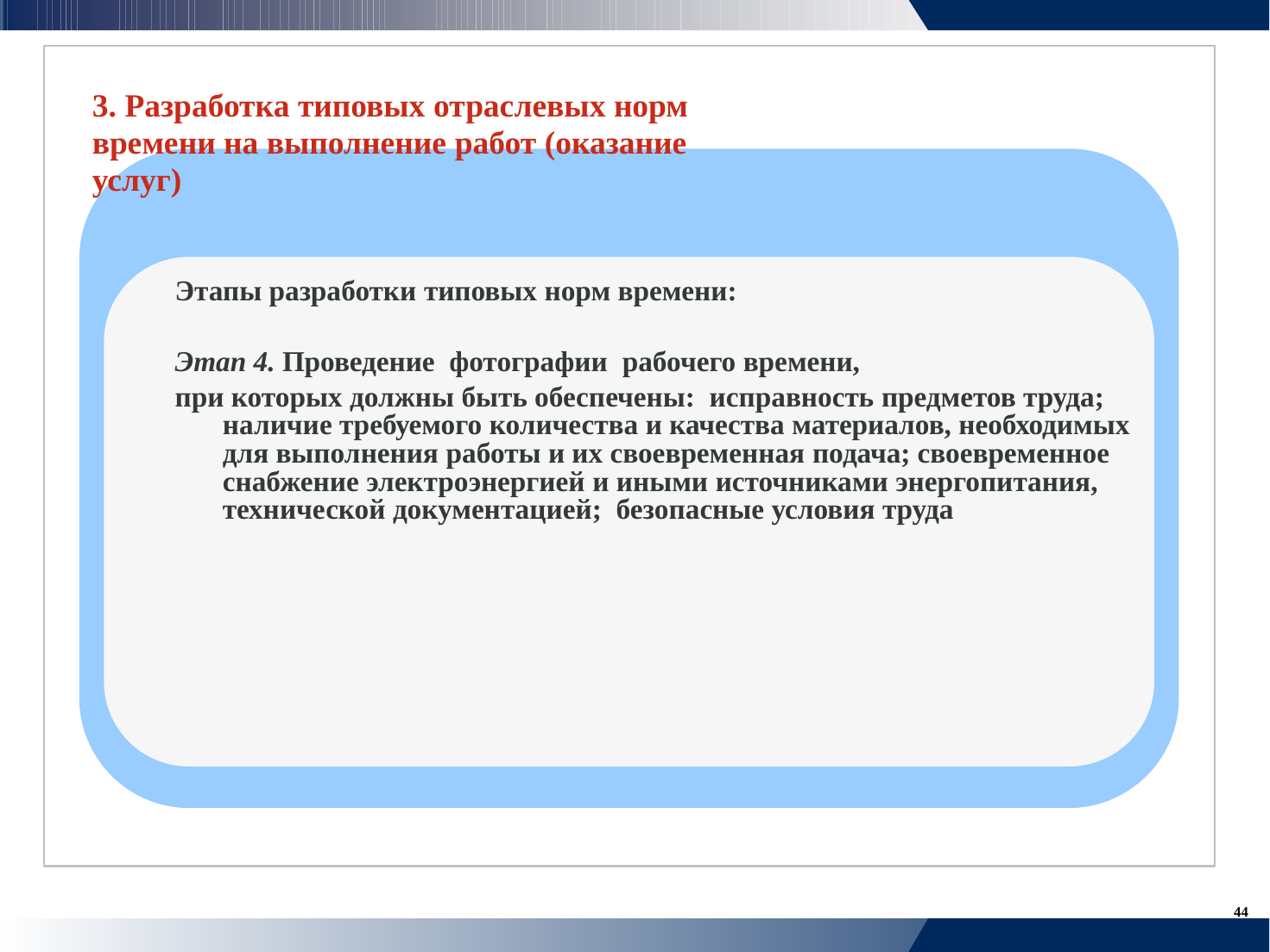

3. Разработка типовых отраслевых норм
времени на выполнение работ (оказание
услуг)

	Этапы разработки типовых норм времени:

	Этап 4. Проведение  фотографии  рабочего времени,
	при которых должны быть обеспечены:  исправность предметов труда;
		наличие требуемого количества и качества материалов, необходимых
		для выполнения работы и их своевременная подача; своевременное
		снабжение электроэнергией и иными источниками энергопитания,
		технической документацией;  безопасные условия труда

44